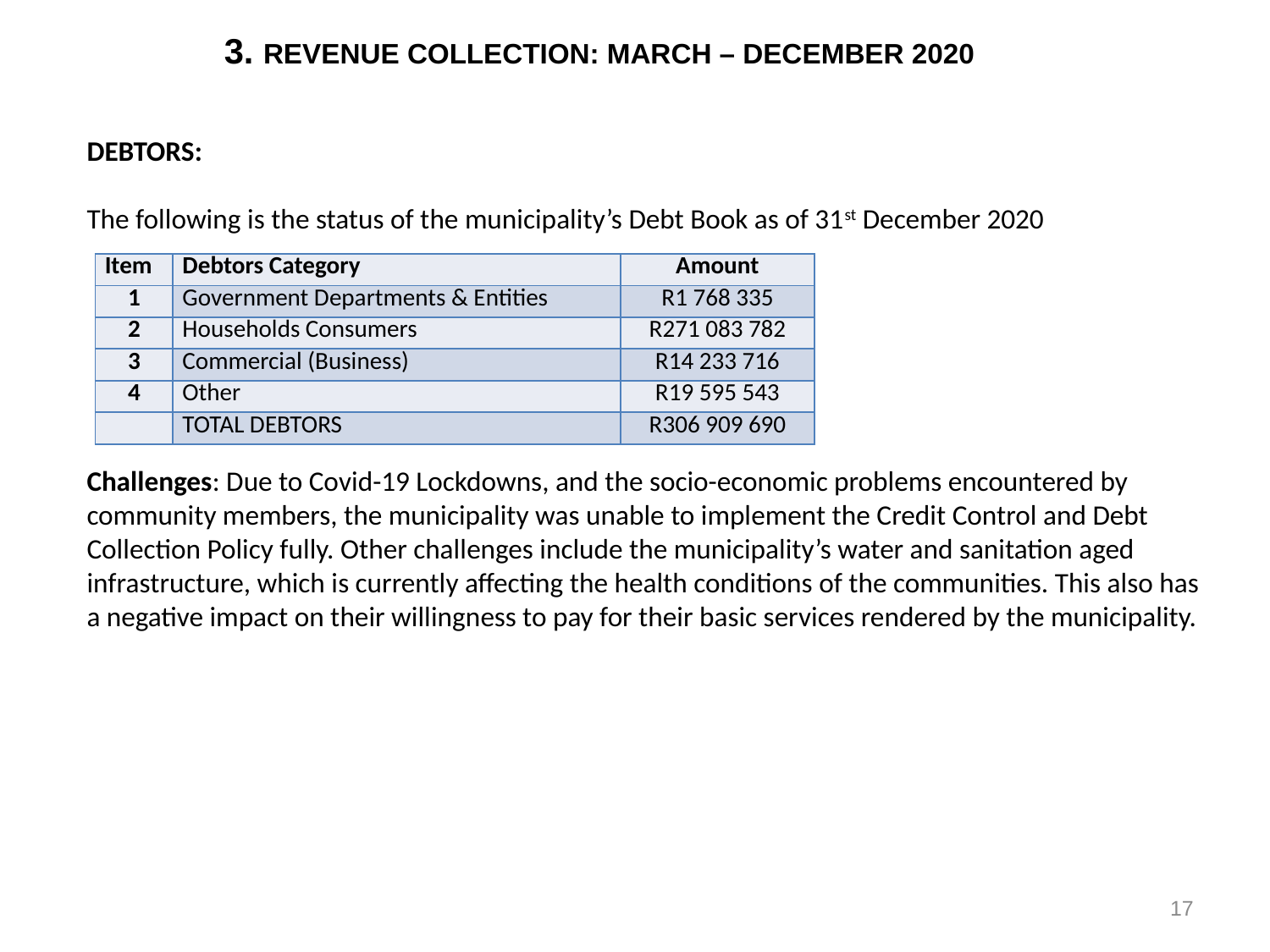

3. REVENUE COLLECTION: MARCH – DECEMBER 2020
DEBTORS:

The following is the status of the municipality’s Debt Book as of 31st December 2020

Challenges: Due to Covid-19 Lockdowns, and the socio-economic problems encountered by community members, the municipality was unable to implement the Credit Control and Debt Collection Policy fully. Other challenges include the municipality’s water and sanitation aged infrastructure, which is currently affecting the health conditions of the communities. This also has a negative impact on their willingness to pay for their basic services rendered by the municipality.

| Item | Debtors Category | Amount |
| --- | --- | --- |
| 1 | Government Departments & Entities | R1 768 335 |
| 2 | Households Consumers | R271 083 782 |
| 3 | Commercial (Business) | R14 233 716 |
| 4 | Other | R19 595 543 |
|  | TOTAL DEBTORS | R306 909 690 |
17